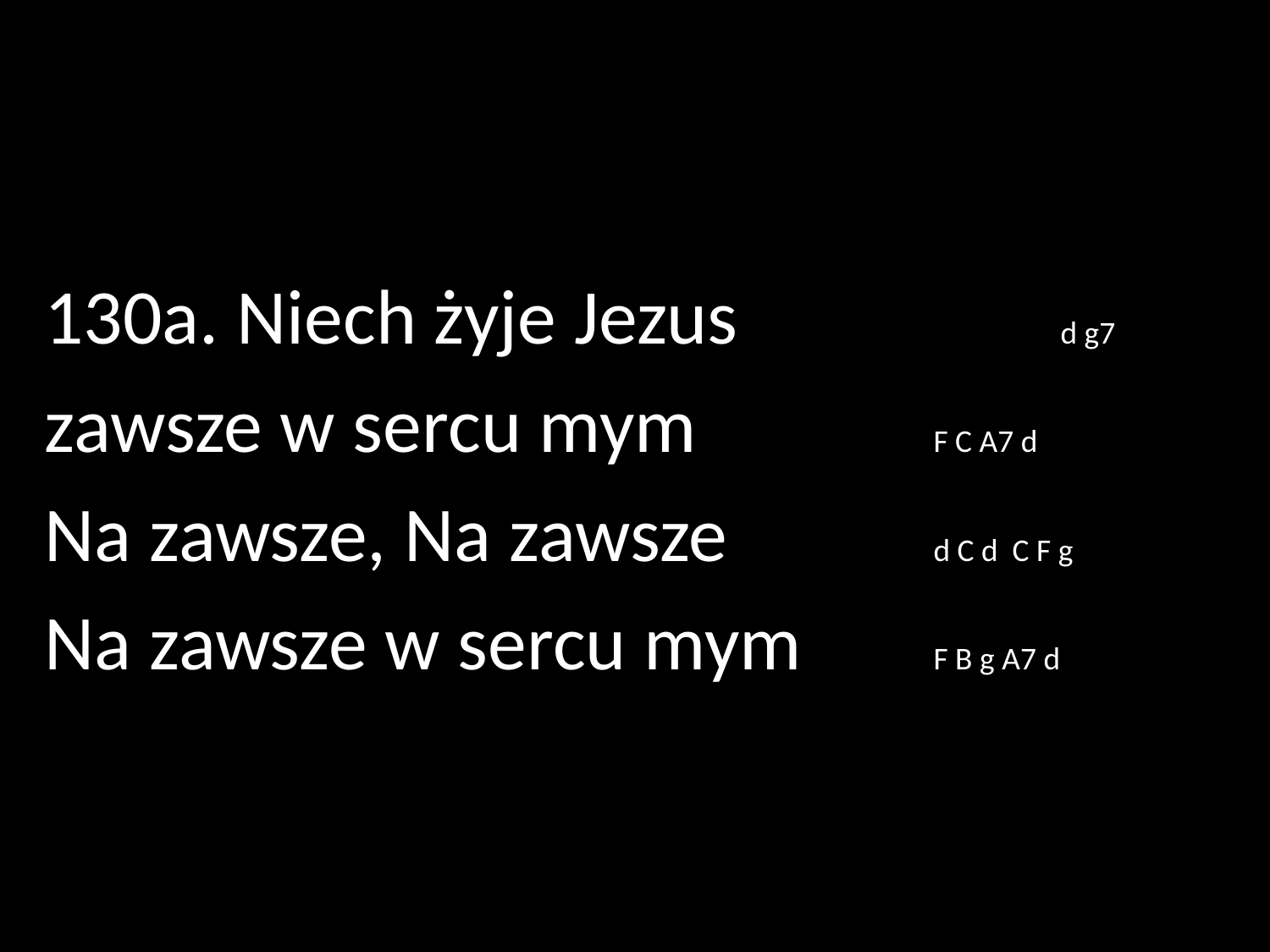

130a. Niech żyje Jezus 			d g7
zawsze w sercu mym		F C A7 d
Na zawsze, Na zawsze		d C d  C F g
Na zawsze w sercu mym		F B g A7 d